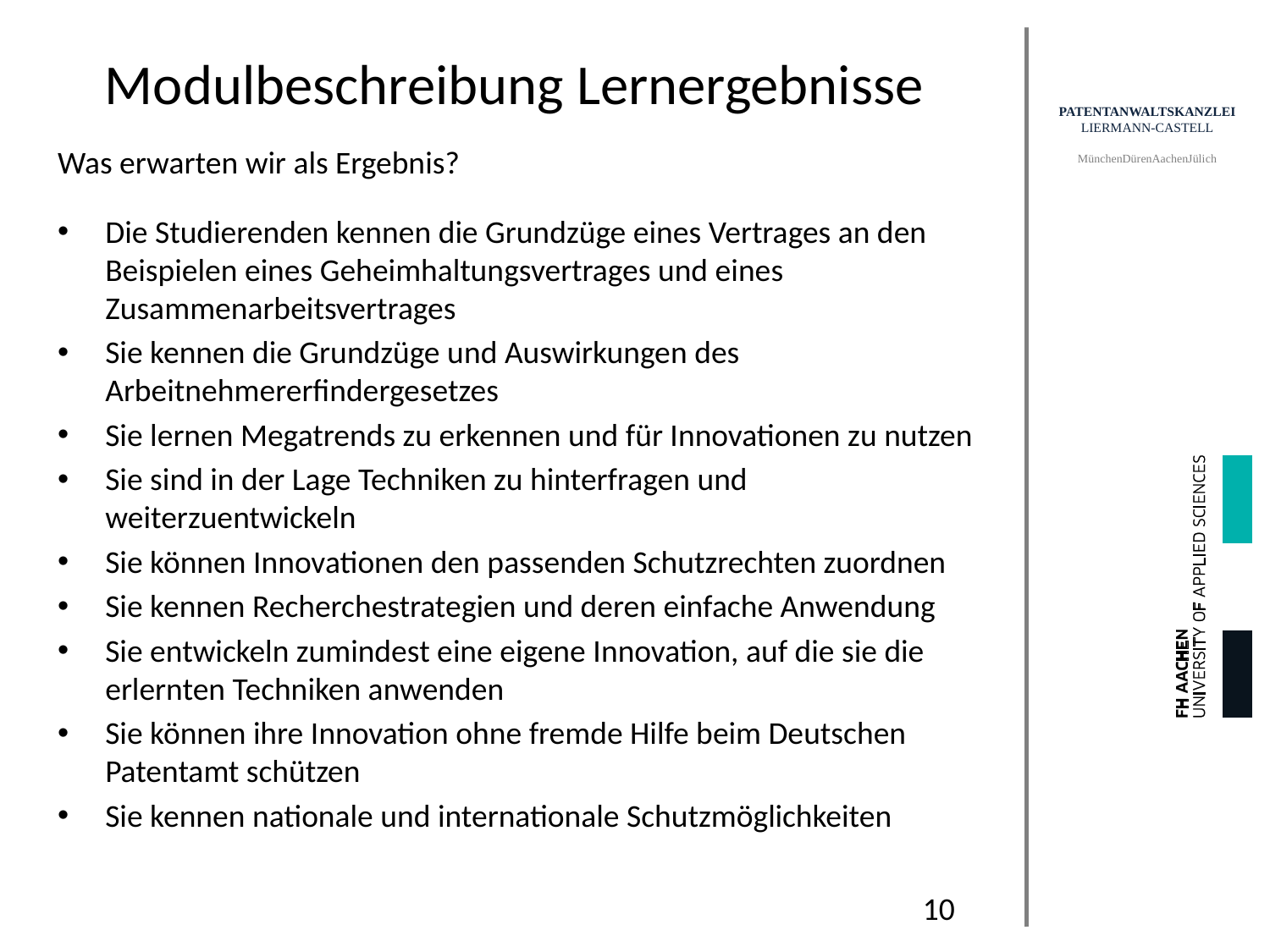

# Modulbeschreibung Lernergebnisse
Was erwarten wir als Ergebnis?

Die Studierenden kennen die Grundzüge eines Vertrages an den Beispielen eines Geheimhaltungsvertrages und eines Zusammenarbeitsvertrages
Sie kennen die Grundzüge und Auswirkungen des Arbeitnehmererfindergesetzes
Sie lernen Megatrends zu erkennen und für Innovationen zu nutzen
Sie sind in der Lage Techniken zu hinterfragen und weiterzuentwickeln
Sie können Innovationen den passenden Schutzrechten zuordnen
Sie kennen Recherchestrategien und deren einfache Anwendung
Sie entwickeln zumindest eine eigene Innovation, auf die sie die erlernten Techniken anwenden
Sie können ihre Innovation ohne fremde Hilfe beim Deutschen Patentamt schützen
Sie kennen nationale und internationale Schutzmöglichkeiten
10